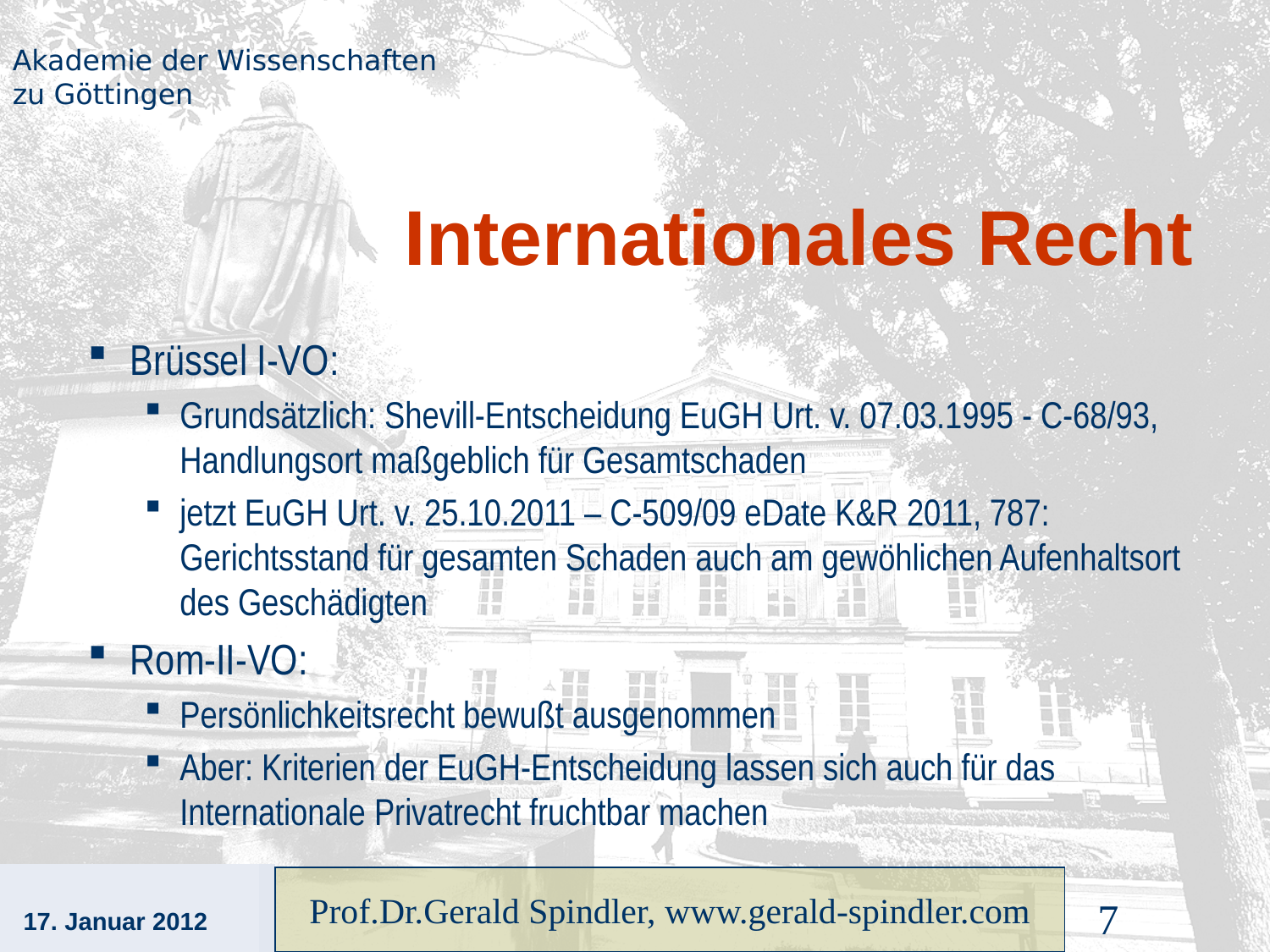

# Internationales Recht
Brüssel I-VO:
Grundsätzlich: Shevill-Entscheidung EuGH Urt. v. 07.03.1995 - C-68/93, Handlungsort maßgeblich für Gesamtschaden
jetzt EuGH Urt. v. 25.10.2011 – C-509/09 eDate K&R 2011, 787: Gerichtsstand für gesamten Schaden auch am gewöhlichen Aufenhaltsort des Geschädigten
Rom-II-VO:
Persönlichkeitsrecht bewußt ausgenommen
Aber: Kriterien der EuGH-Entscheidung lassen sich auch für das Internationale Privatrecht fruchtbar machen
17. Januar 2012